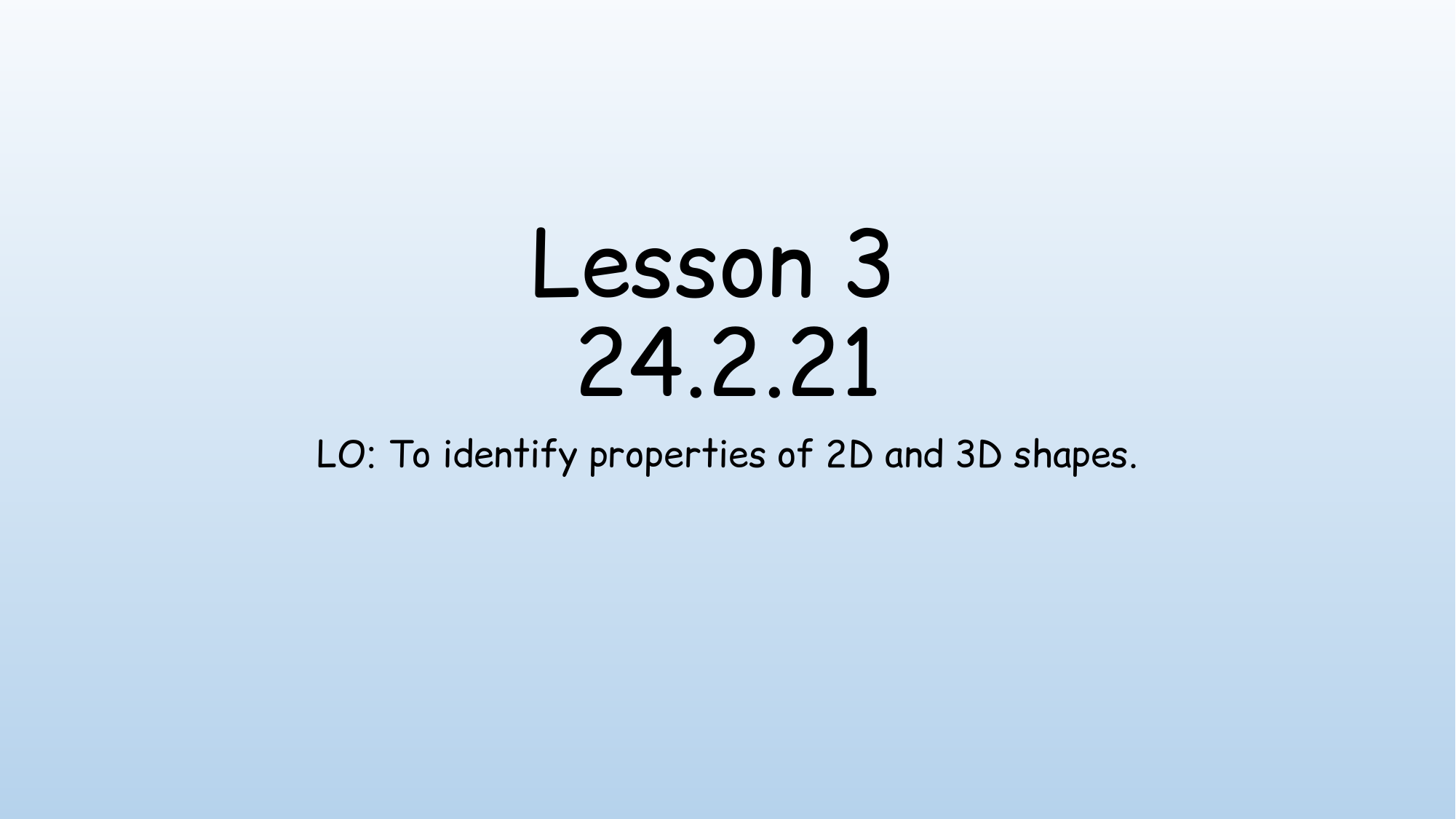

# Lesson 3 24.2.21
LO: To identify properties of 2D and 3D shapes.